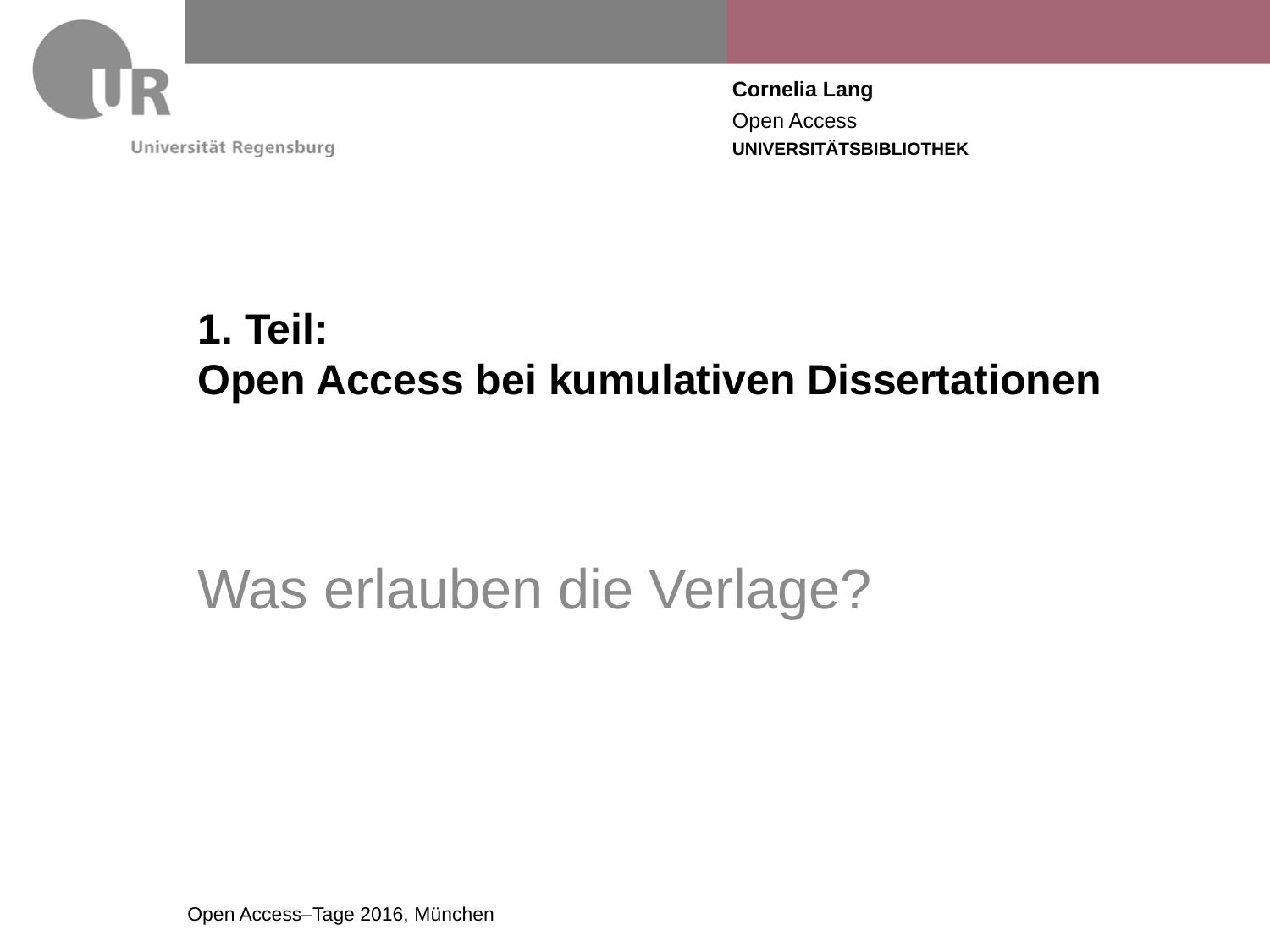

# 1. Teil: Open Access bei kumulativen Dissertationen
Was erlauben die Verlage?